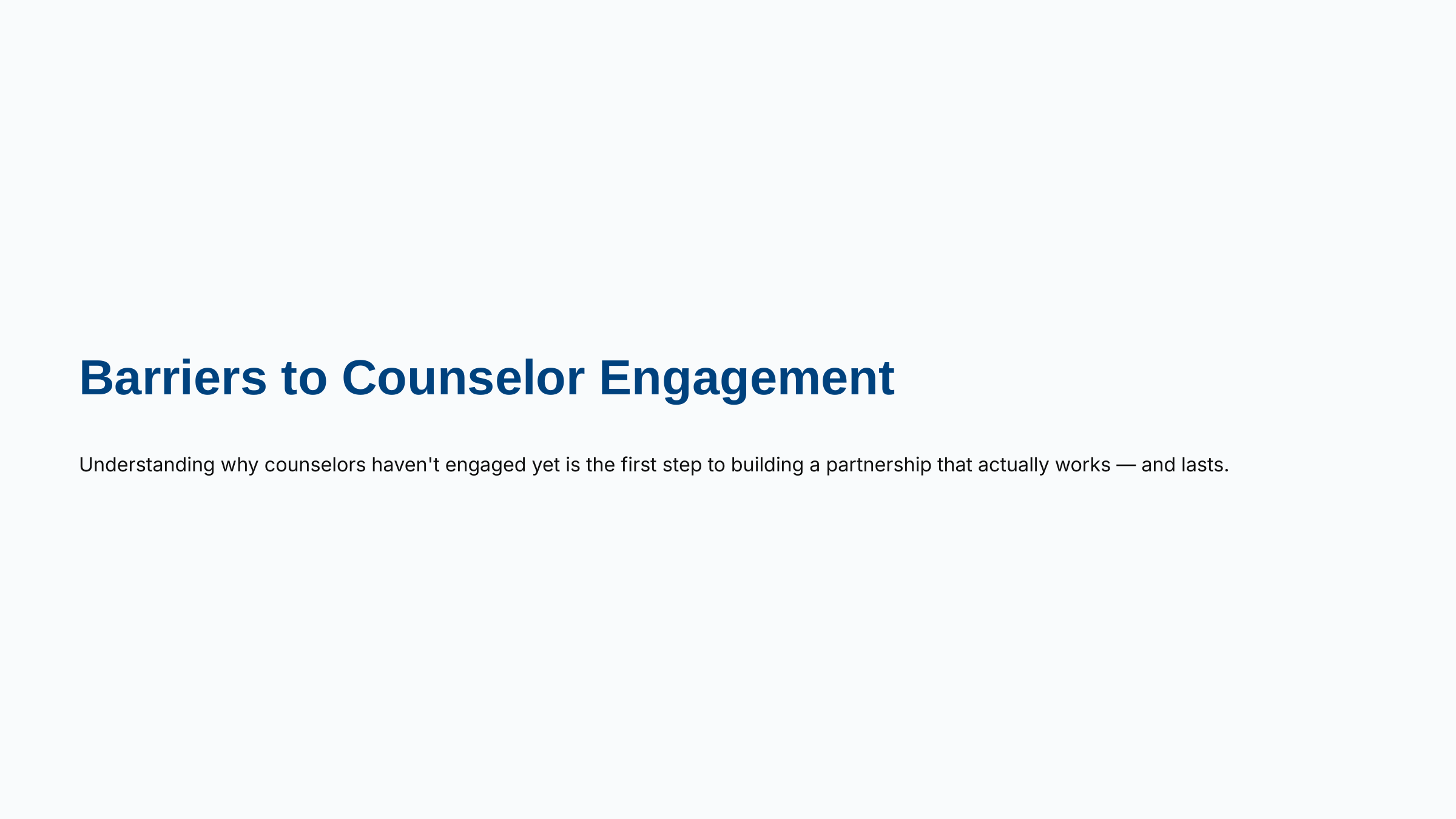

Barriers to Counselor Engagement
Understanding why counselors haven't engaged yet is the first step to building a partnership that actually works — and lasts.